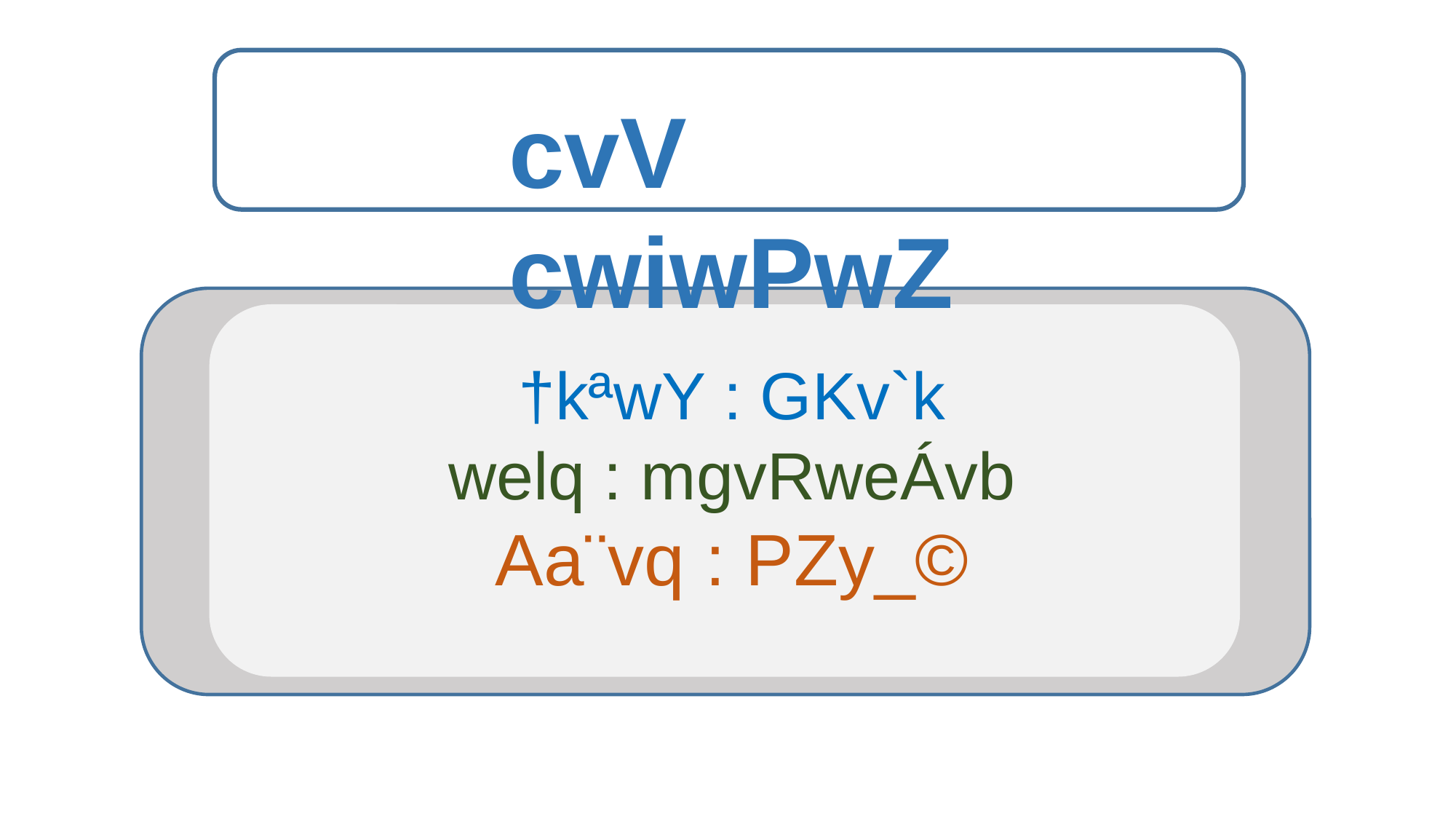

cvV cwiwPwZ

†kªwY : GKv`k
welq : mgvRweÁvb
Aa¨vq : PZy_©